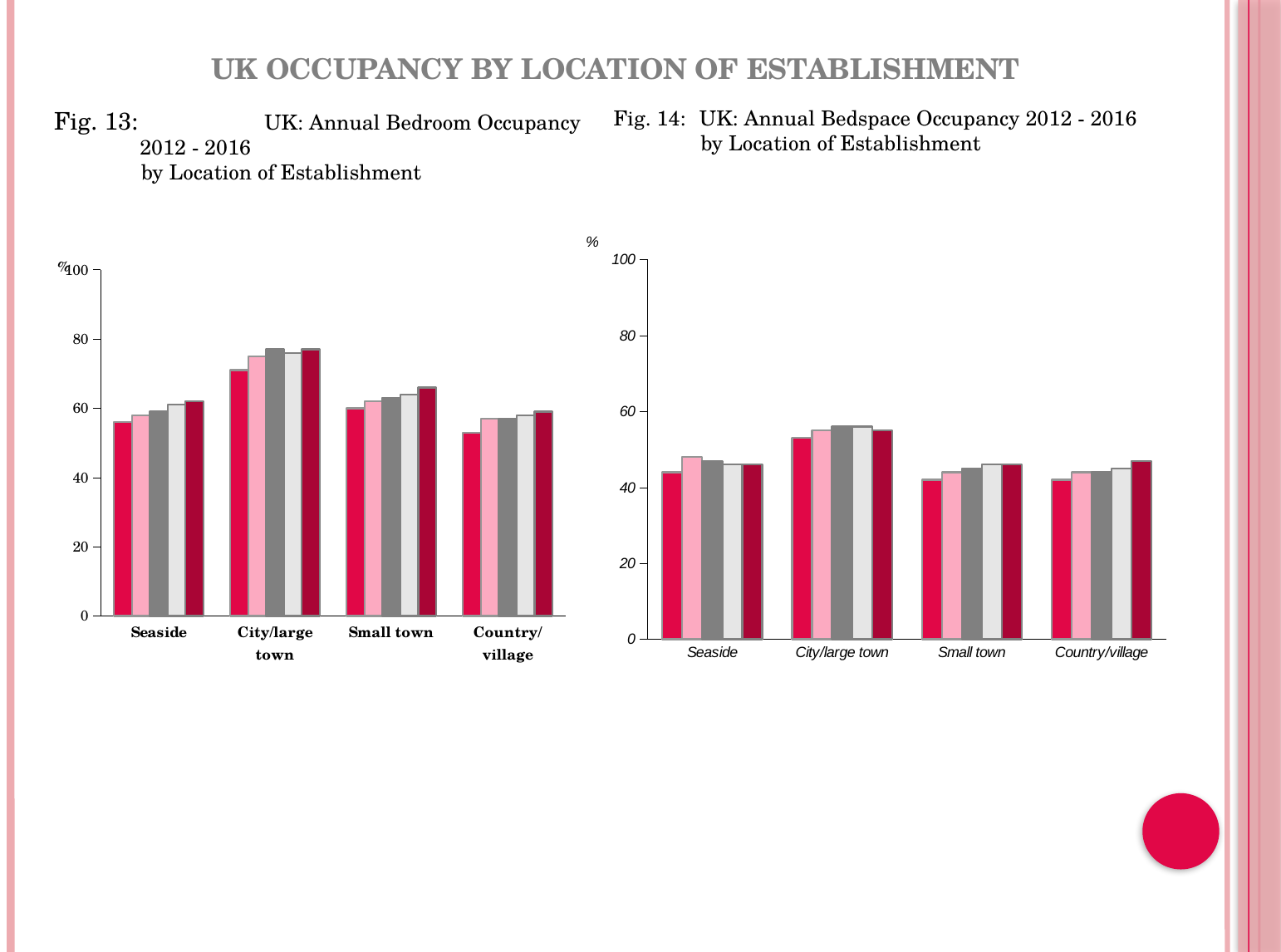

# UK OCCUPANCY BY LOCATION OF ESTABLISHMENT
Fig. 13:		UK: Annual Bedroom Occupancy 2012 - 2016
               by Location of Establishment
Fig. 14:	UK: Annual Bedspace Occupancy 2012 - 2016
               by Location of Establishment

### Chart

| Category | 2012 | 2013 | 2014 | 2015 | 2016 |
|---|---|---|---|---|---|
| Seaside | 44.0 | 48.0 | 47.0 | 46.0 | 46.0 |
| City/large town | 53.0 | 55.0 | 56.0 | 56.0 | 55.0 |
| Small town | 42.0 | 44.0 | 45.0 | 46.0 | 46.0 |
| Country/village | 42.0 | 44.0 | 44.0 | 45.0 | 47.0 |

### Chart

| Category | 2012 | 2013 | 2014 | 2015 | 2016 |
|---|---|---|---|---|---|
| Seaside | 56.0 | 58.0 | 59.0 | 61.0 | 62.0 |
| City/large town | 71.0 | 75.0 | 77.0 | 76.0 | 77.0 |
| Small town | 60.0 | 62.0 | 63.0 | 64.0 | 66.0 |
| Country/village | 53.0 | 57.0 | 57.0 | 58.0 | 59.0 |